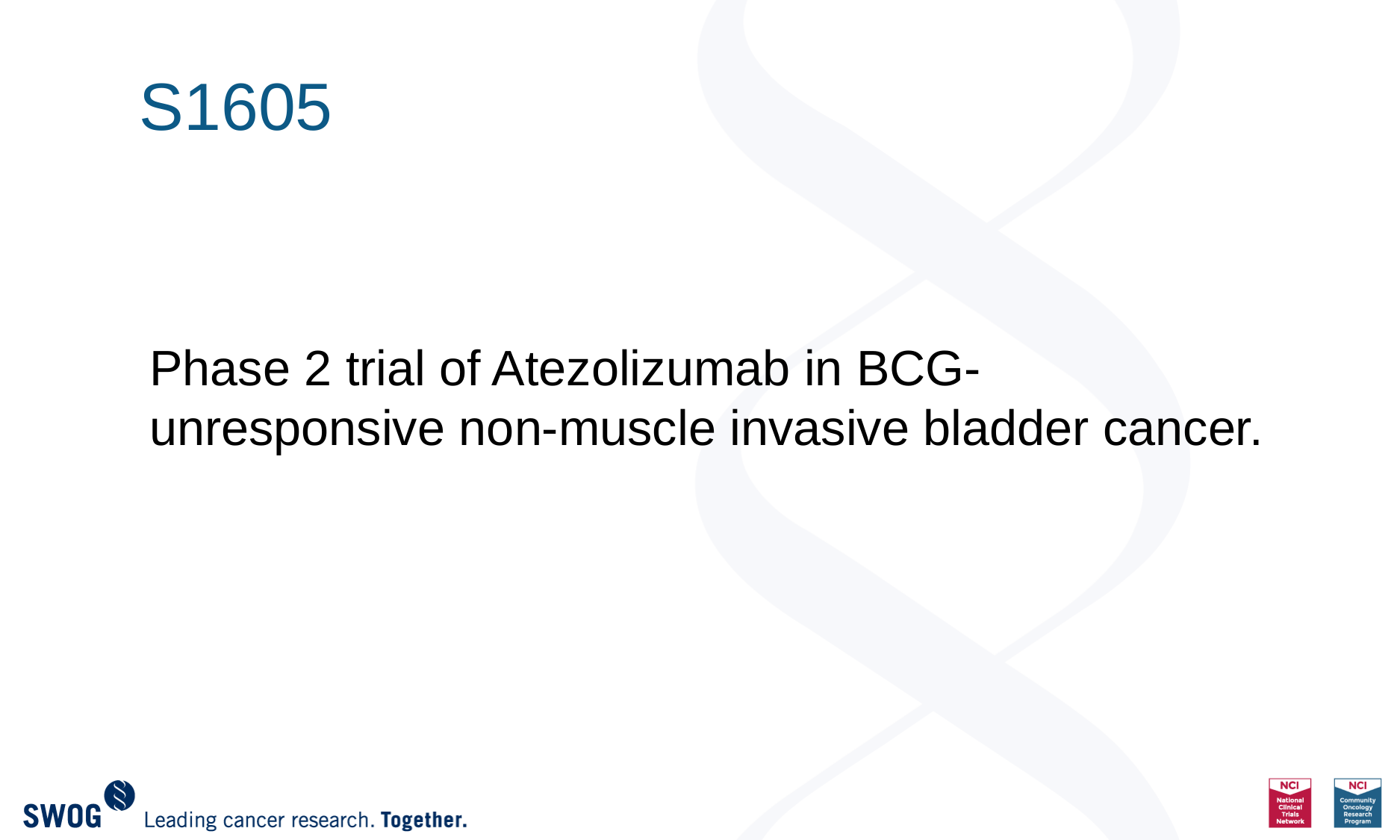

# S1605
Phase 2 trial of Atezolizumab in BCG-unresponsive non-muscle invasive bladder cancer.